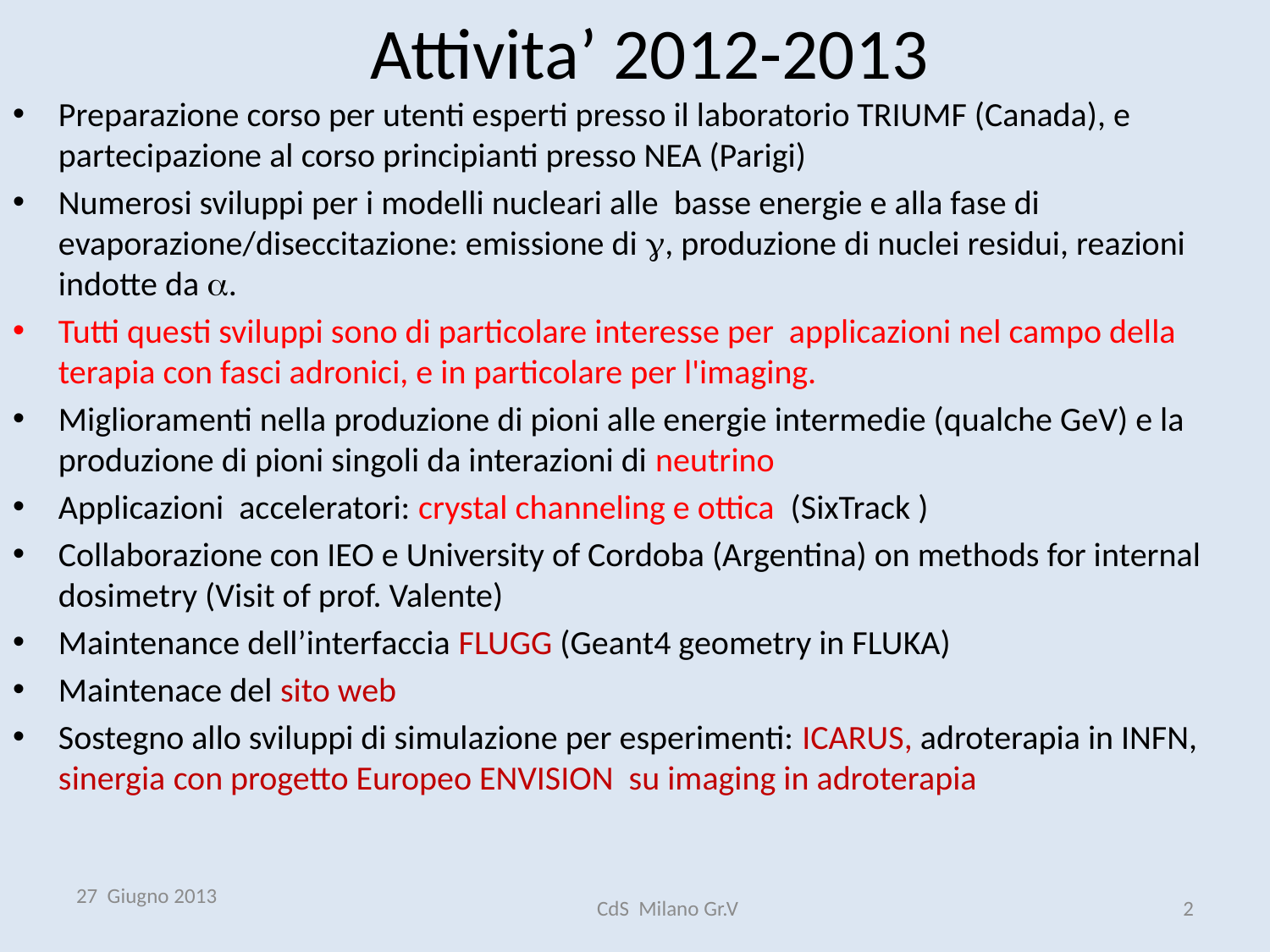

# Attivita’ 2012-2013
Preparazione corso per utenti esperti presso il laboratorio TRIUMF (Canada), e partecipazione al corso principianti presso NEA (Parigi)
Numerosi sviluppi per i modelli nucleari alle  basse energie e alla fase di evaporazione/diseccitazione: emissione di γ, produzione di nuclei residui, reazioni indotte da α.
Tutti questi sviluppi sono di particolare interesse per  applicazioni nel campo della terapia con fasci adronici, e in particolare per l'imaging.
Miglioramenti nella produzione di pioni alle energie intermedie (qualche GeV) e la produzione di pioni singoli da interazioni di neutrino
Applicazioni  acceleratori: crystal channeling e ottica  (SixTrack )
Collaborazione con IEO e University of Cordoba (Argentina) on methods for internal dosimetry (Visit of prof. Valente)
Maintenance dell’interfaccia FLUGG (Geant4 geometry in FLUKA)
Maintenace del sito web
Sostegno allo sviluppi di simulazione per esperimenti: ICARUS, adroterapia in INFN, sinergia con progetto Europeo ENVISION  su imaging in adroterapia
27  Giugno 2013

2
CdS  Milano Gr.V